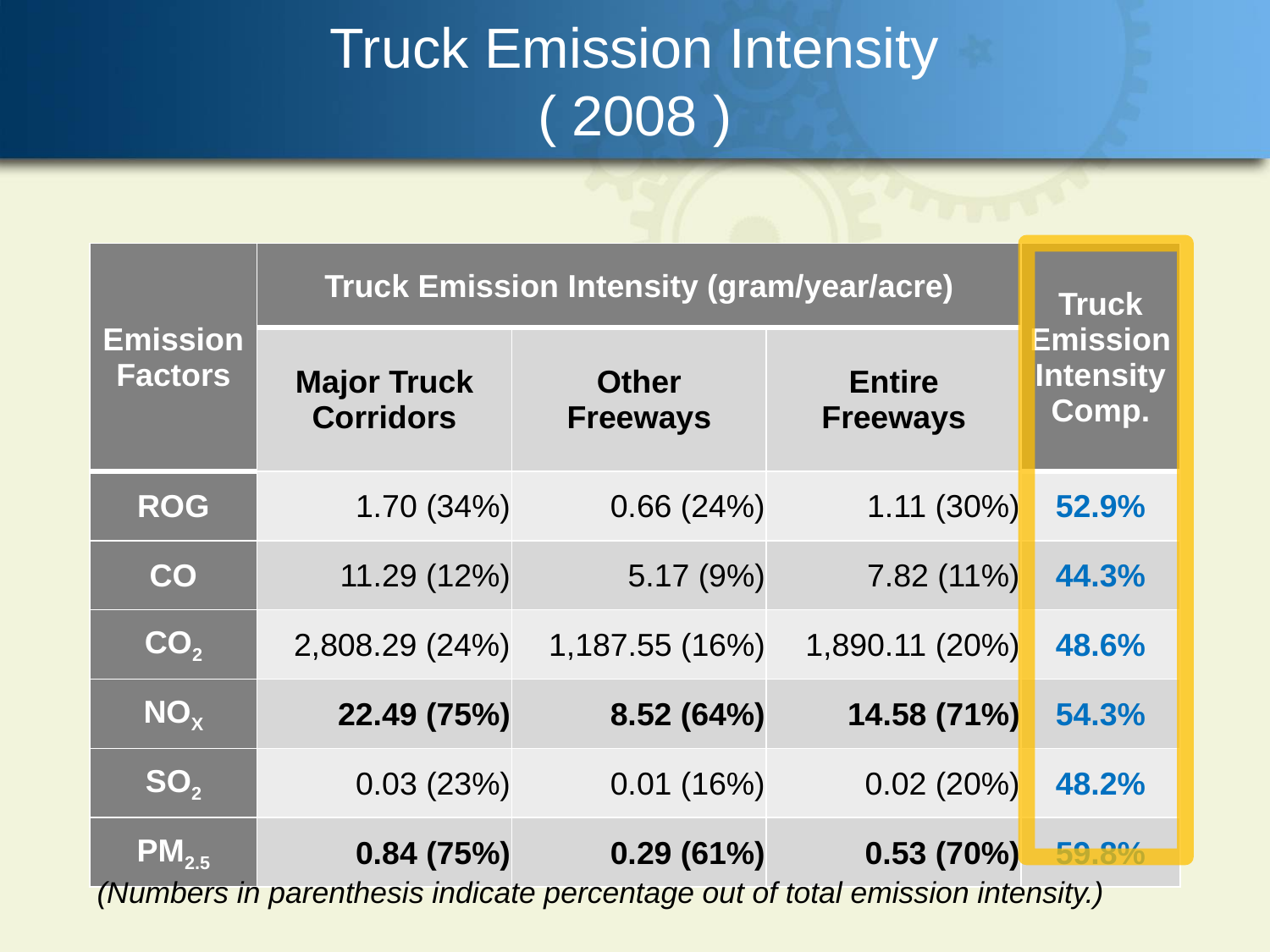

# Truck Emission Intensity ( 2008 )

| Emission Factors | Truck Emission Intensity (gram/year/acre) |  |  | Truck Emission Intensity Comp. |
| --- | --- | --- | --- | --- |
|  | Major Truck Corridors | Other Freeways | Entire Freeways |  |
| ROG | 1.70 (34%) | 0.66 (24%) | 1.11 (30%) | 52.9% |
| CO | 11.29 (12%) | 5.17 (9%) | 7.82 (11%) | 44.3% |
| CO2 | 2,808.29 (24%) | 1,187.55 (16%) | 1,890.11 (20%) | 48.6% |
| NOX | 22.49 (75%) | 8.52 (64%) | 14.58 (71%) | 54.3% |
| SO2 | 0.03 (23%) | 0.01 (16%) | 0.02 (20%) | 48.2% |
| PM2.5 | 0.84 (75%) | 0.29 (61%) | 0.53 (70%) | 59.8% |

(Numbers in parenthesis indicate percentage out of total emission intensity.)